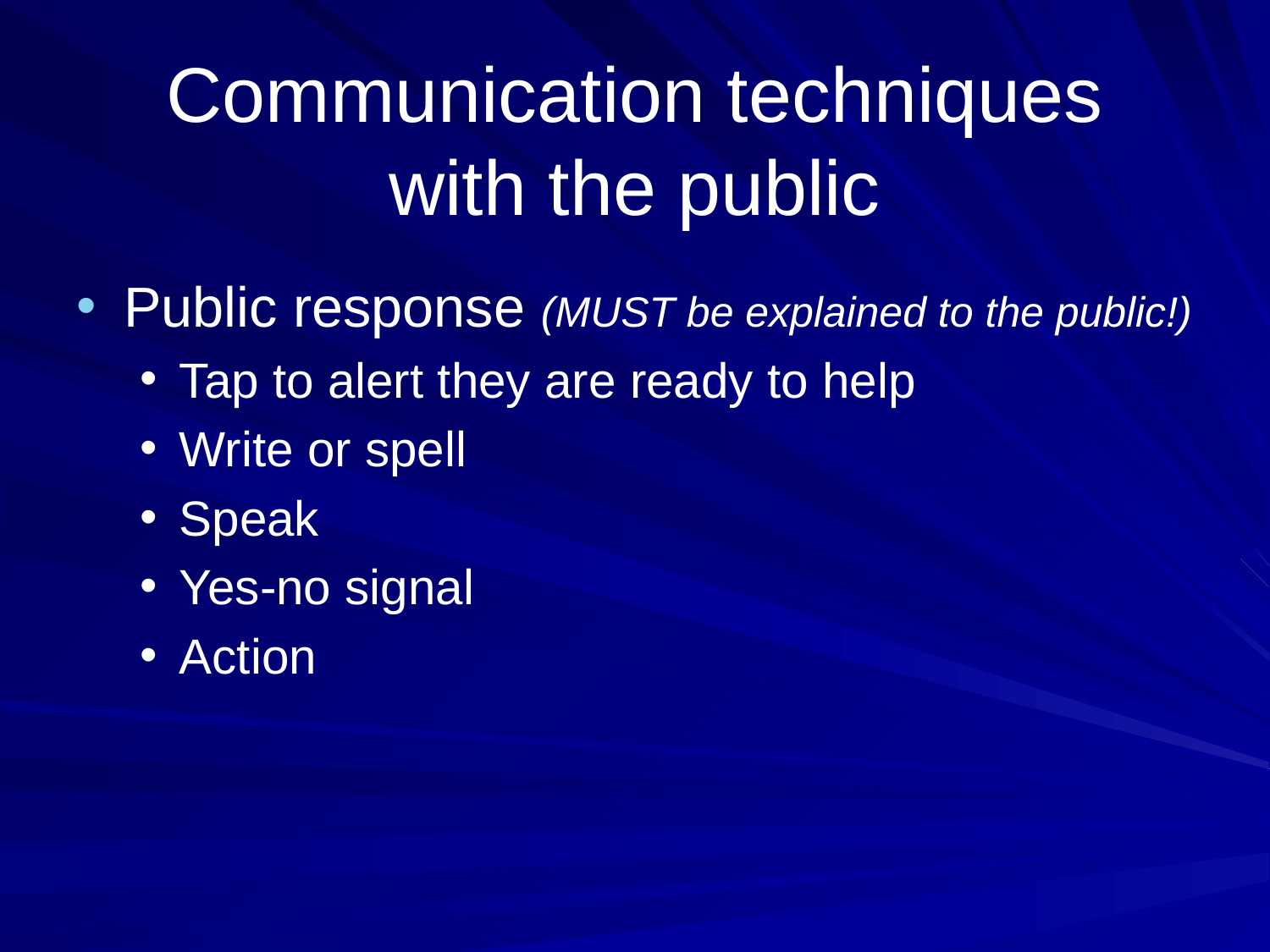

# Communication techniques with the public
Public response (MUST be explained to the public!)
Tap to alert they are ready to help
Write or spell
Speak
Yes-no signal
Action